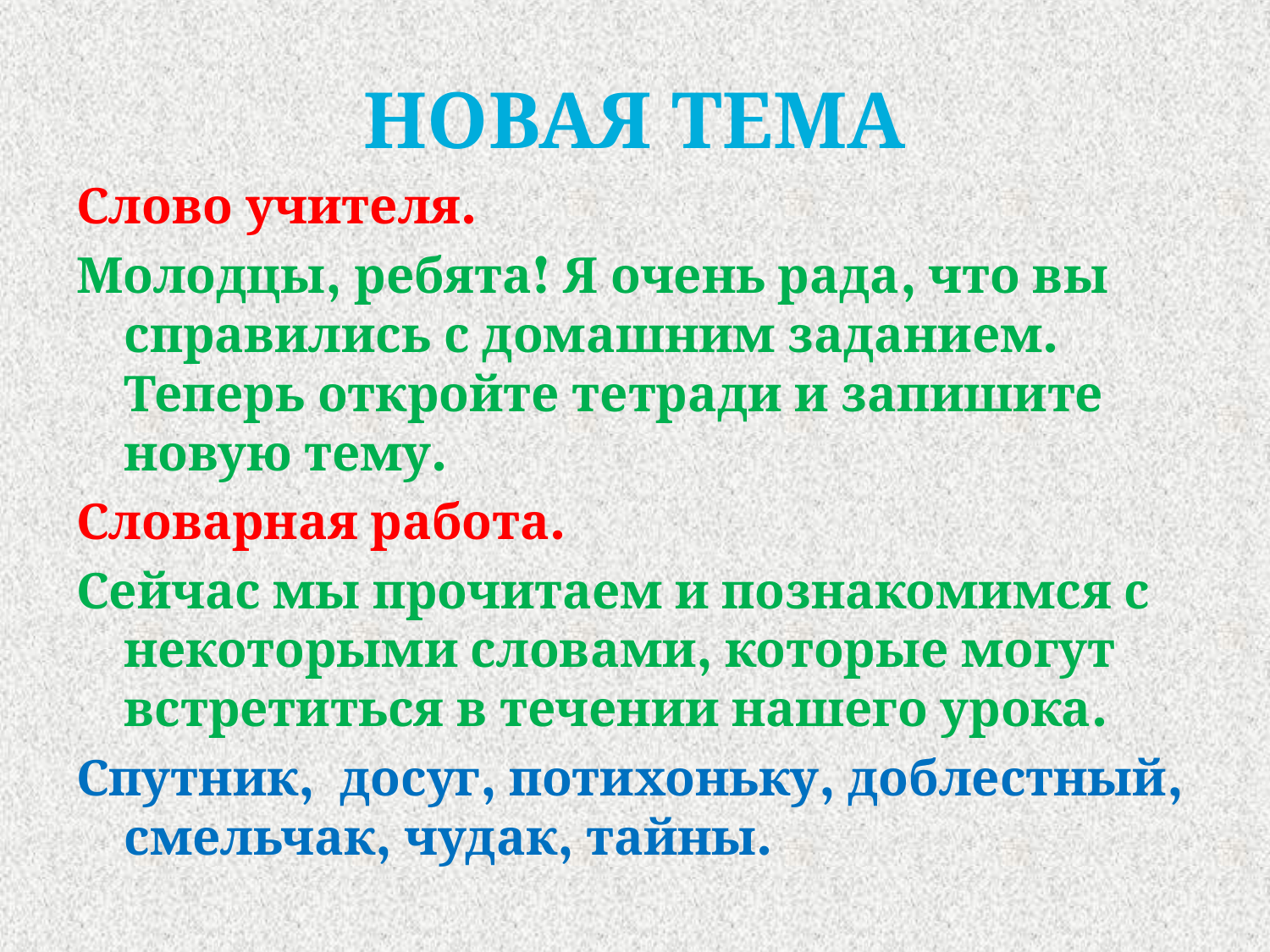

# Новая тема
Слово учителя.
Молодцы, ребята! Я очень рада, что вы справились с домашним заданием. Теперь откройте тетради и запишите новую тему.
Словарная работа.
Сейчас мы прочитаем и познакомимся с некоторыми словами, которые могут встретиться в течении нашего урока.
Спутник,  досуг, потихоньку, доблестный, смельчак, чудак, тайны.